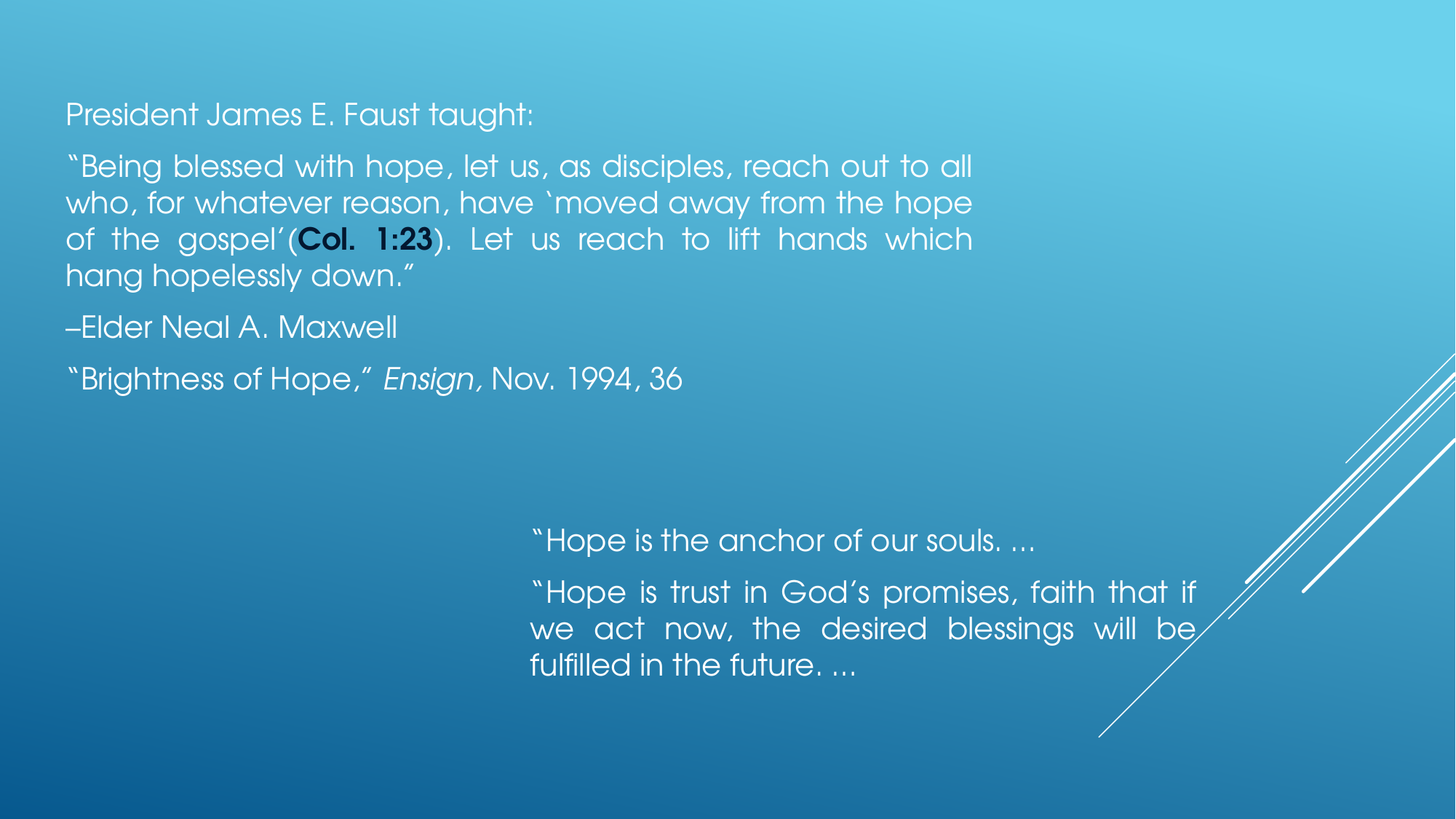

President James E. Faust taught:
“Being blessed with hope, let us, as disciples, reach out to all who, for whatever reason, have ‘moved away from the hope of the gospel’(Col. 1:23). Let us reach to lift hands which hang hopelessly down.”
–Elder Neal A. Maxwell
“Brightness of Hope,” Ensign, Nov. 1994, 36

“Hope is the anchor of our souls. …
“Hope is trust in God’s promises, faith that if we act now, the desired blessings will be fulfilled in the future. …